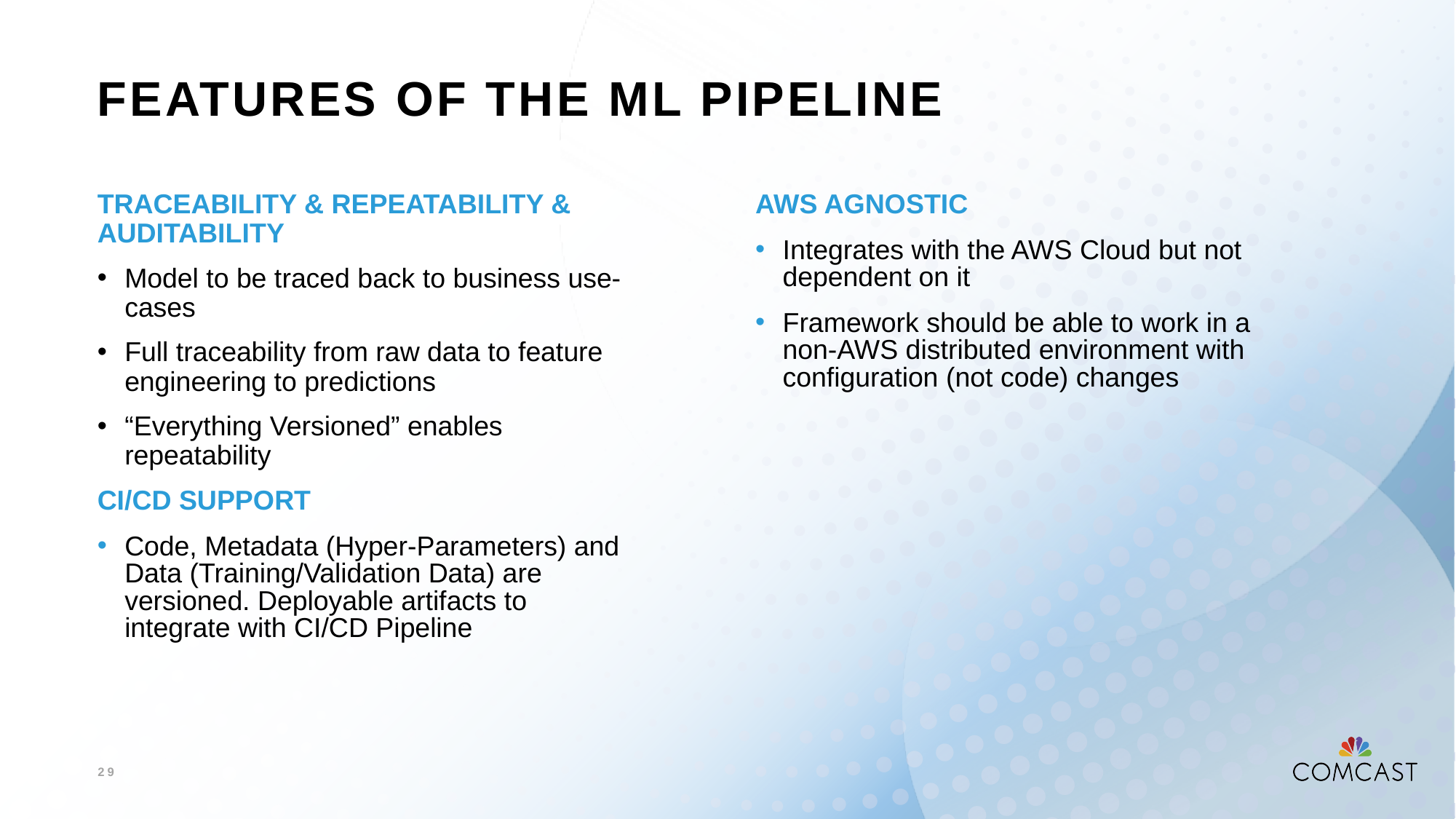

# Features of the ML Pipeline
Traceability & REPEATABILITY & Auditability
Model to be traced back to business use-cases
Full traceability from raw data to feature engineering to predictions
“Everything Versioned” enables repeatability
CI/CD Support
Code, Metadata (Hyper-Parameters) and Data (Training/Validation Data) are versioned. Deployable artifacts to integrate with CI/CD Pipeline

AWS Agnostic
Integrates with the AWS Cloud but not dependent on it
Framework should be able to work in a non-AWS distributed environment with configuration (not code) changes